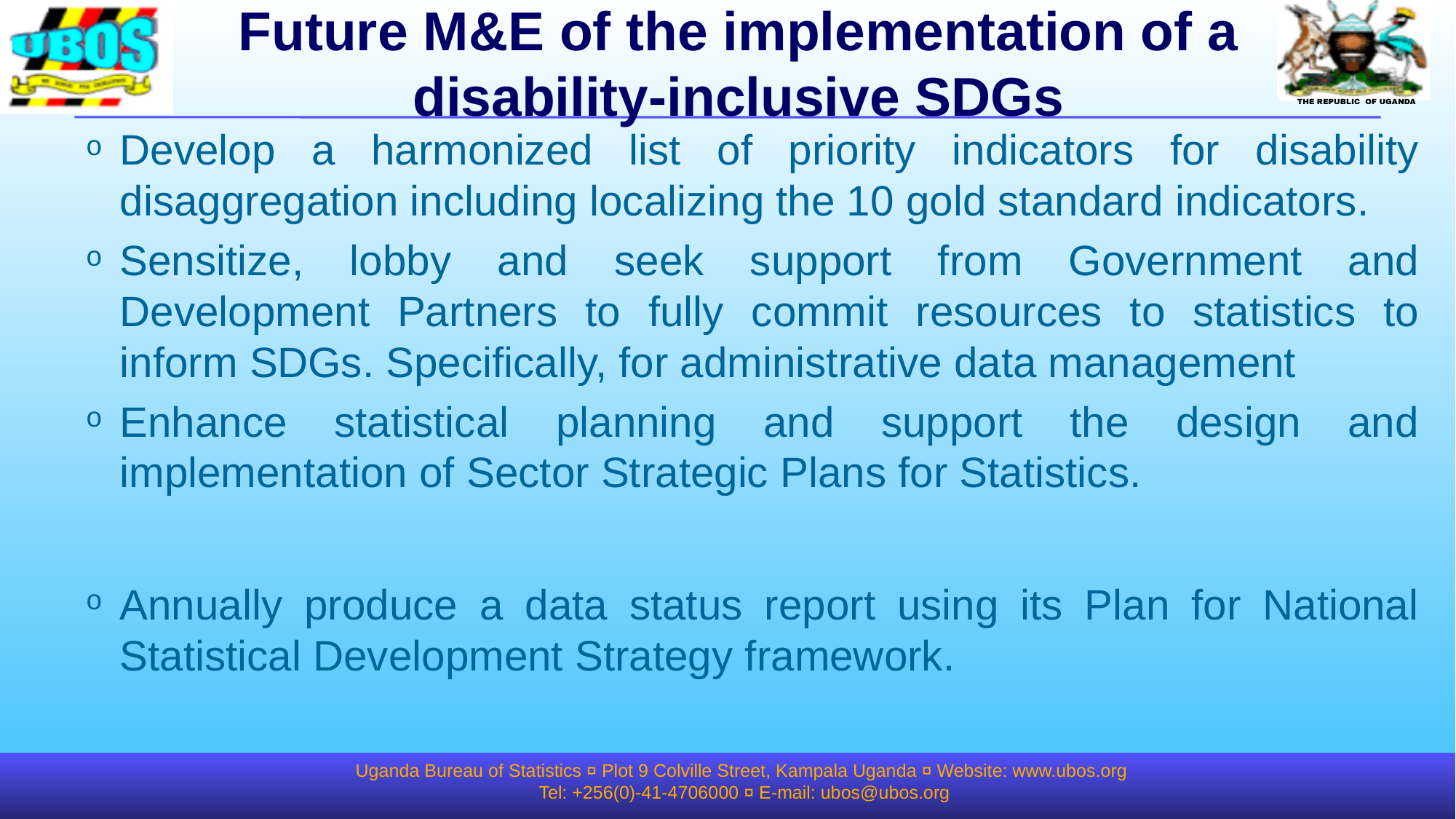

# Future M&E of the implementation of a disability-inclusive SDGs
Develop a harmonized list of priority indicators for disability disaggregation including localizing the 10 gold standard indicators.
Sensitize, lobby and seek support from Government and Development Partners to fully commit resources to statistics to inform SDGs. Specifically, for administrative data management
Enhance statistical planning and support the design and implementation of Sector Strategic Plans for Statistics.

Annually produce a data status report using its Plan for National Statistical Development Strategy framework.
Uganda Bureau of Statistics ¤ Plot 9 Colville Street, Kampala Uganda ¤ Website: www.ubos.org
Tel: +256(0)-41-4706000 ¤ E-mail: ubos@ubos.org